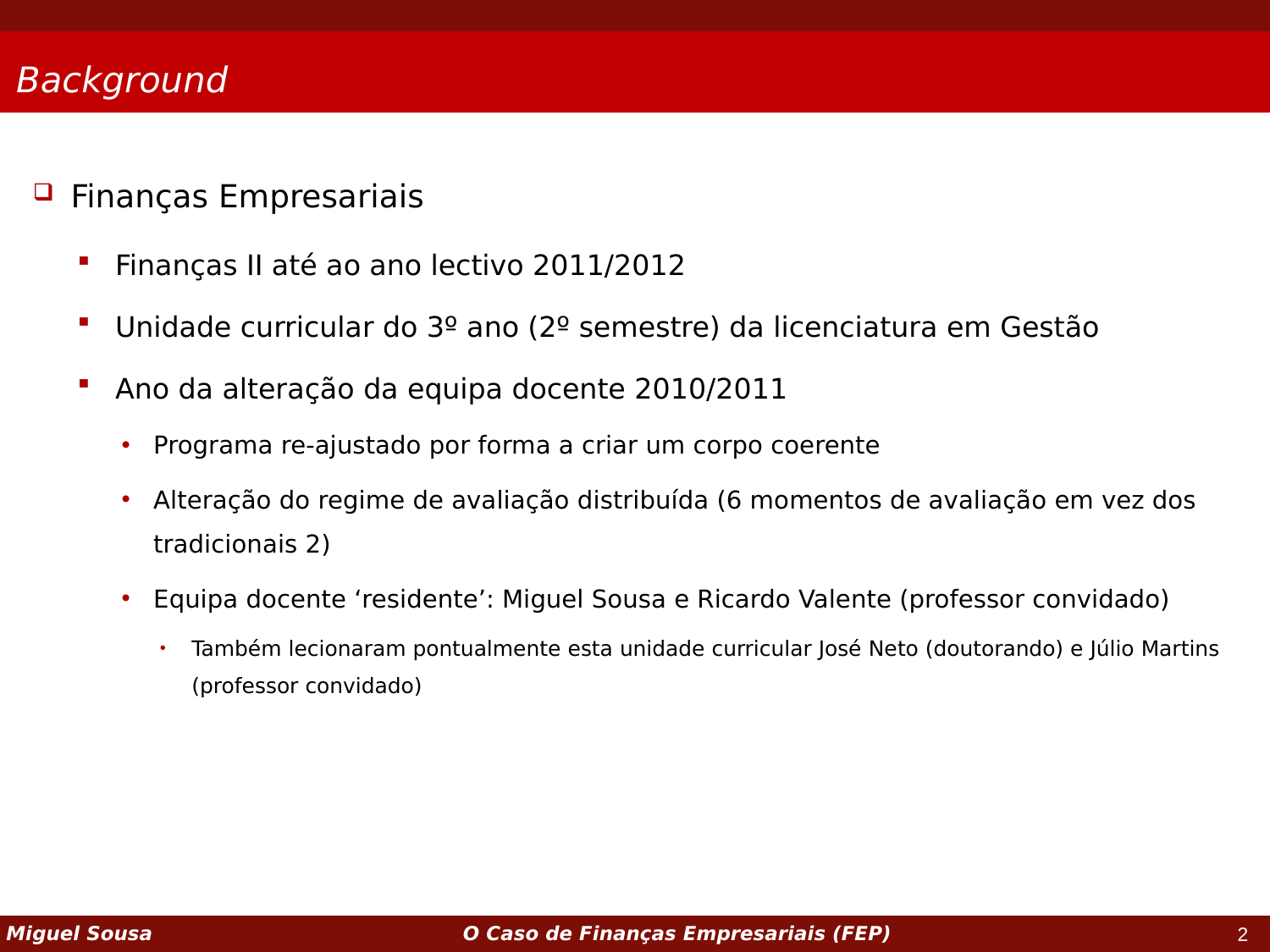

# Background
Finanças Empresariais
Finanças II até ao ano lectivo 2011/2012
Unidade curricular do 3º ano (2º semestre) da licenciatura em Gestão
Ano da alteração da equipa docente 2010/2011
Programa re-ajustado por forma a criar um corpo coerente
Alteração do regime de avaliação distribuída (6 momentos de avaliação em vez dos tradicionais 2)
Equipa docente ‘residente’: Miguel Sousa e Ricardo Valente (professor convidado)
Também lecionaram pontualmente esta unidade curricular José Neto (doutorando) e Júlio Martins (professor convidado)
Miguel Sousa 	                              O Caso de Finanças Empresariais (FEP)